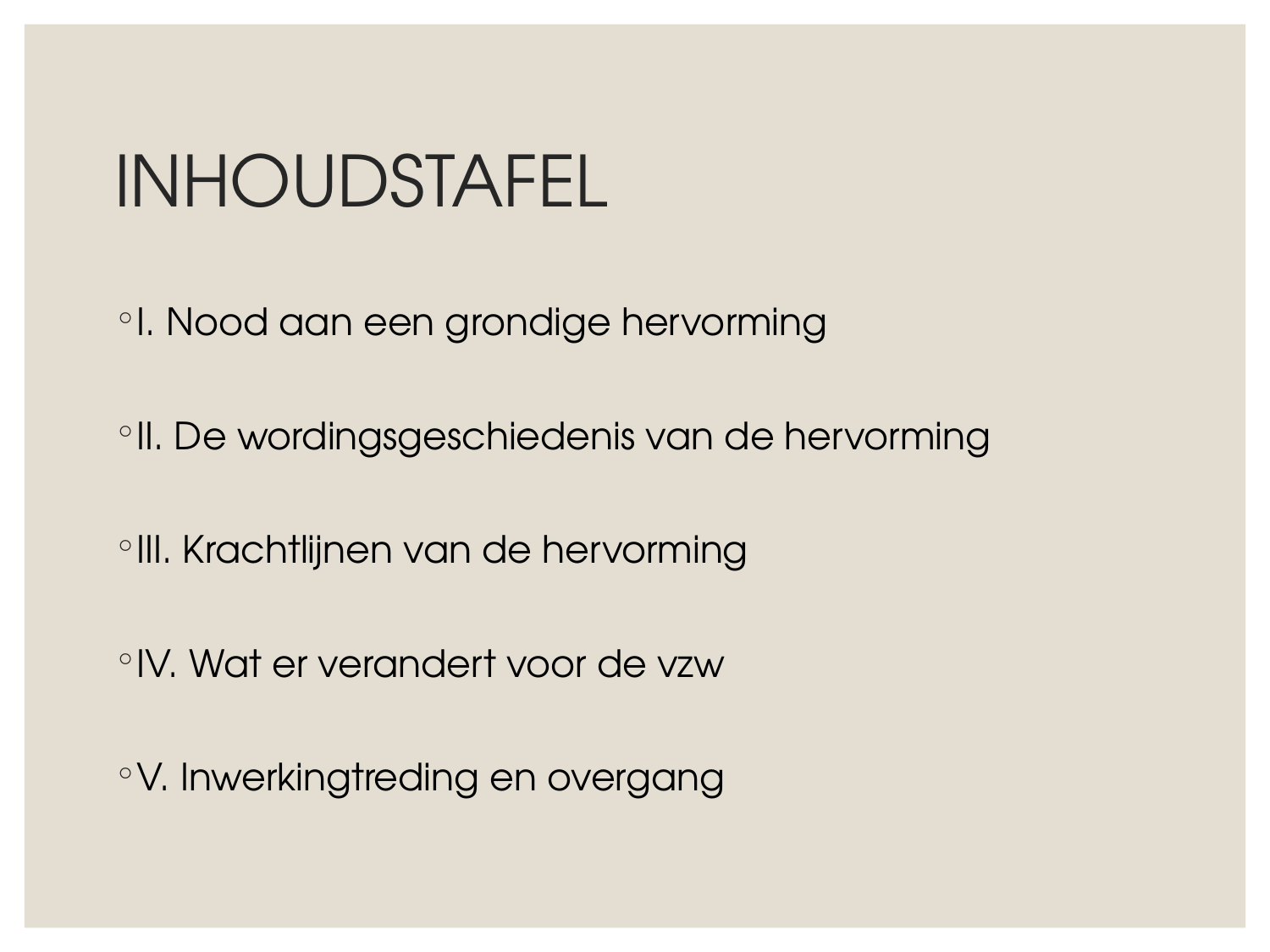

# INHOUDSTAFEL
I. Nood aan een grondige hervorming

II. De wordingsgeschiedenis van de hervorming

III. Krachtlijnen van de hervorming

IV. Wat er verandert voor de vzw

V. Inwerkingtreding en overgang